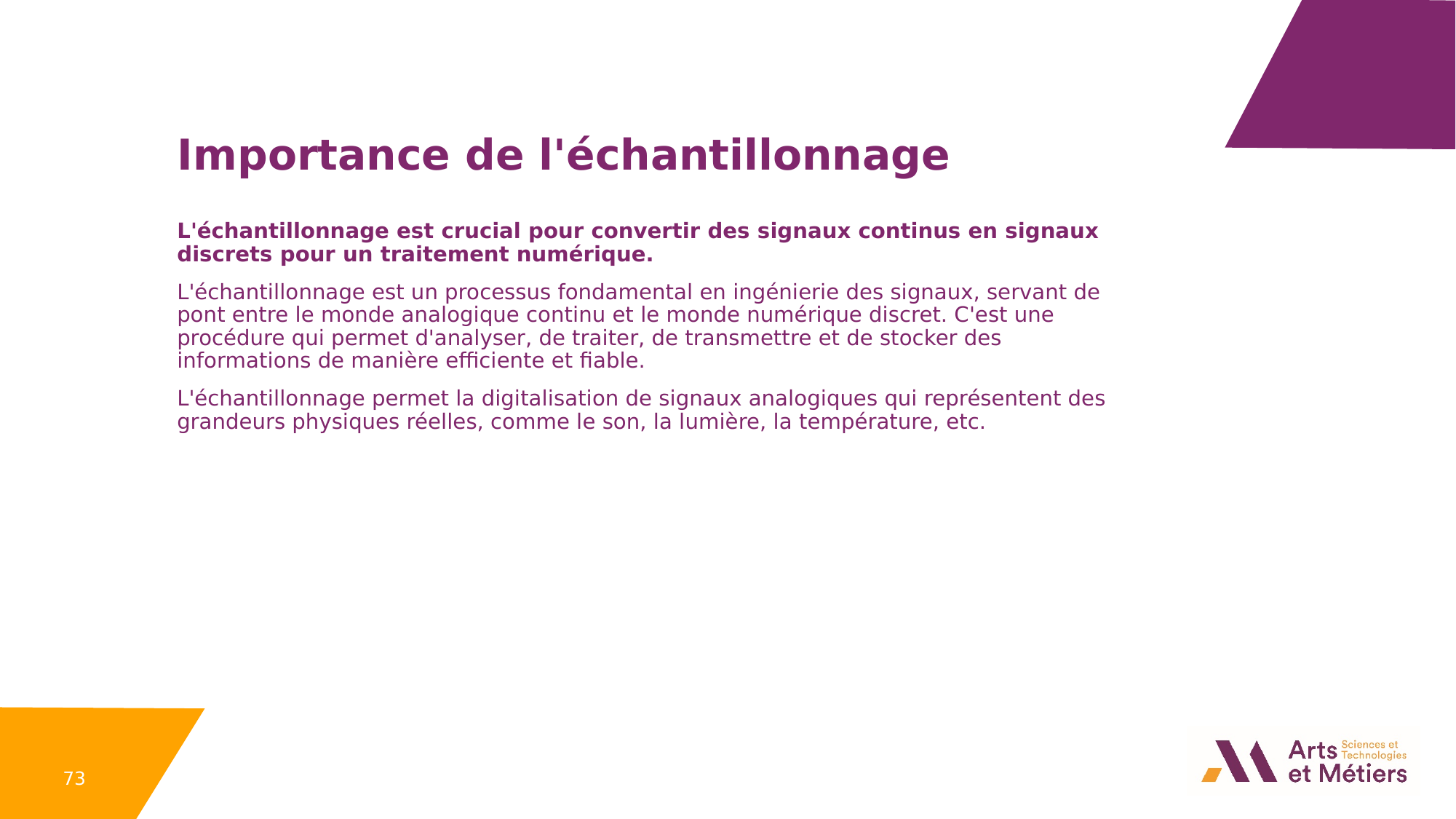

Importance de l'échantillonnage
L'échantillonnage est crucial pour convertir des signaux continus en signaux discrets pour un traitement numérique.
L'échantillonnage est un processus fondamental en ingénierie des signaux, servant de pont entre le monde analogique continu et le monde numérique discret. C'est une procédure qui permet d'analyser, de traiter, de transmettre et de stocker des informations de manière efficiente et fiable.
L'échantillonnage permet la digitalisation de signaux analogiques qui représentent des grandeurs physiques réelles, comme le son, la lumière, la température, etc.

73